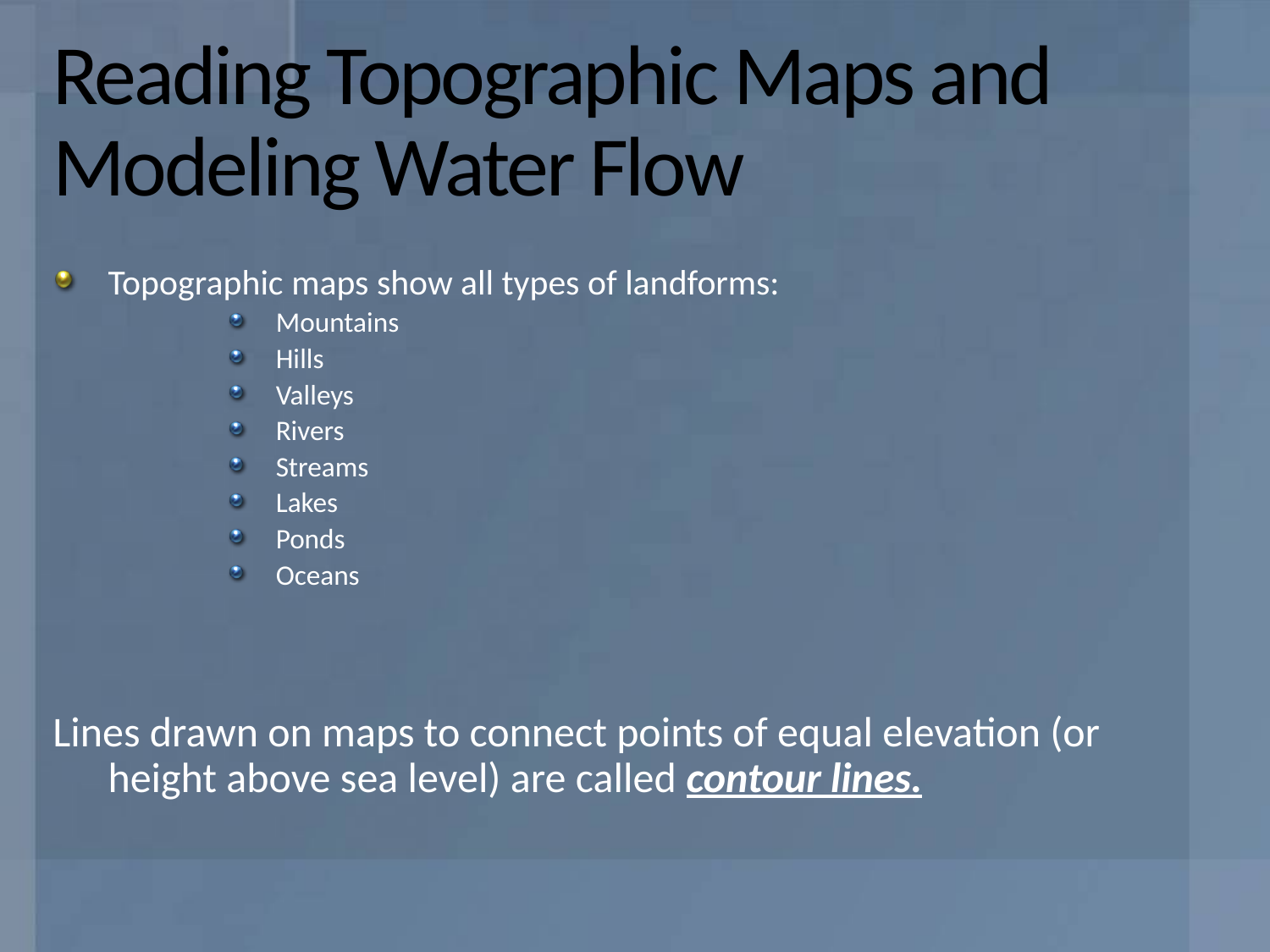

# Reading Topographic Maps and Modeling Water Flow
Topographic maps show all types of landforms:
Mountains
Hills
Valleys
Rivers
Streams
Lakes
Ponds
Oceans

Lines drawn on maps to connect points of equal elevation (or height above sea level) are called contour lines.